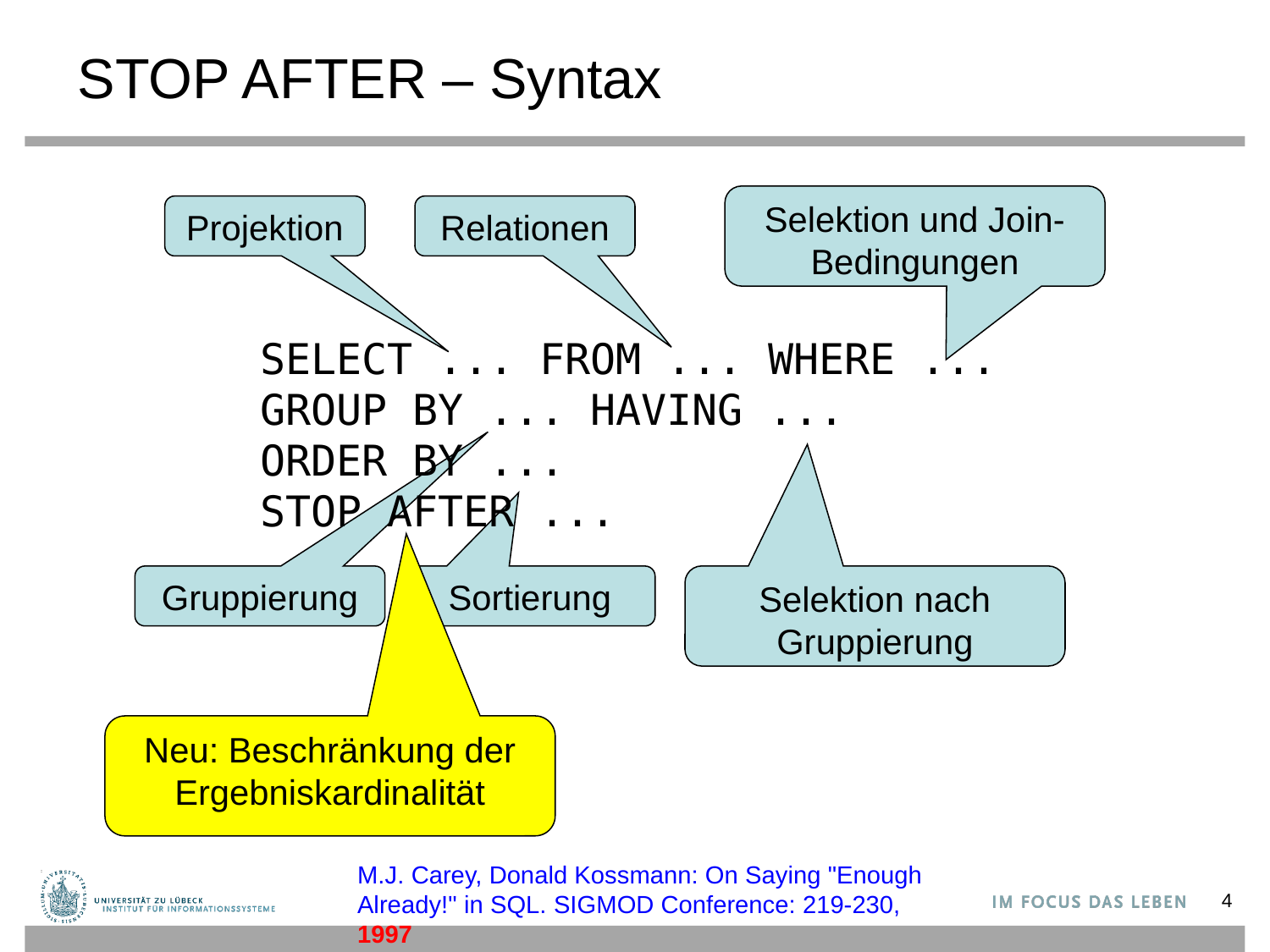

# STOP AFTER – Syntax
Selektion und Join-Bedingungen
Projektion
Relationen
SELECT ... FROM ... WHERE ...
GROUP BY ... HAVING ...
ORDER BY ...
STOP AFTER ...
Gruppierung
Sortierung
Selektion nach Gruppierung
Neu: Beschränkung der Ergebniskardinalität
M.J. Carey, Donald Kossmann: On Saying "Enough Already!" in SQL. SIGMOD Conference: 219-230,  1997
4